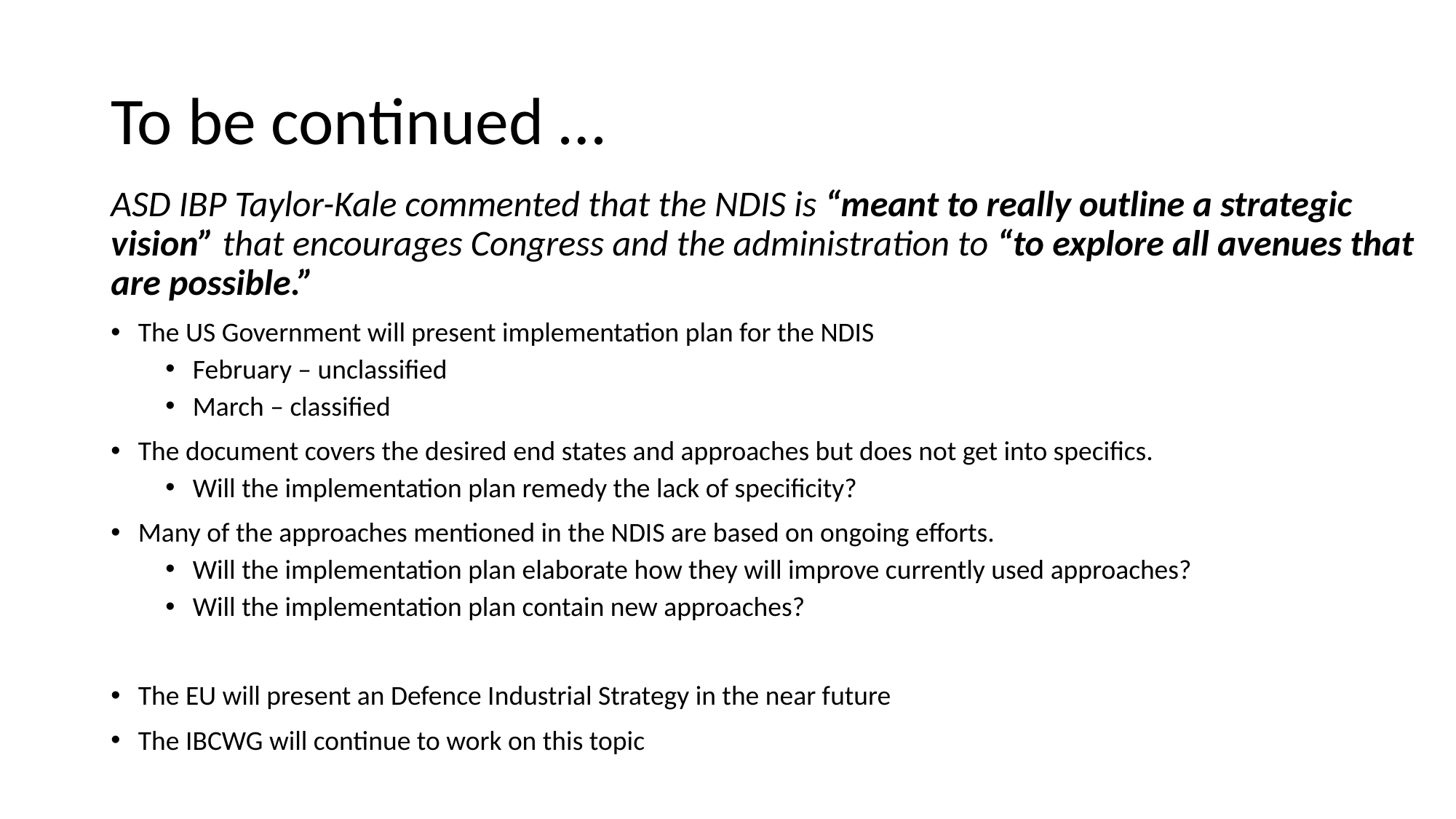

# To be continued …
ASD IBP Taylor-Kale commented that the NDIS is “meant to really outline a strategic vision” that encourages Congress and the administration to “to explore all avenues that are possible.”
The US Government will present implementation plan for the NDIS
February – unclassified
March – classified
The document covers the desired end states and approaches but does not get into specifics.
Will the implementation plan remedy the lack of specificity?
Many of the approaches mentioned in the NDIS are based on ongoing efforts.
Will the implementation plan elaborate how they will improve currently used approaches?
Will the implementation plan contain new approaches?

The EU will present an Defence Industrial Strategy in the near future
The IBCWG will continue to work on this topic